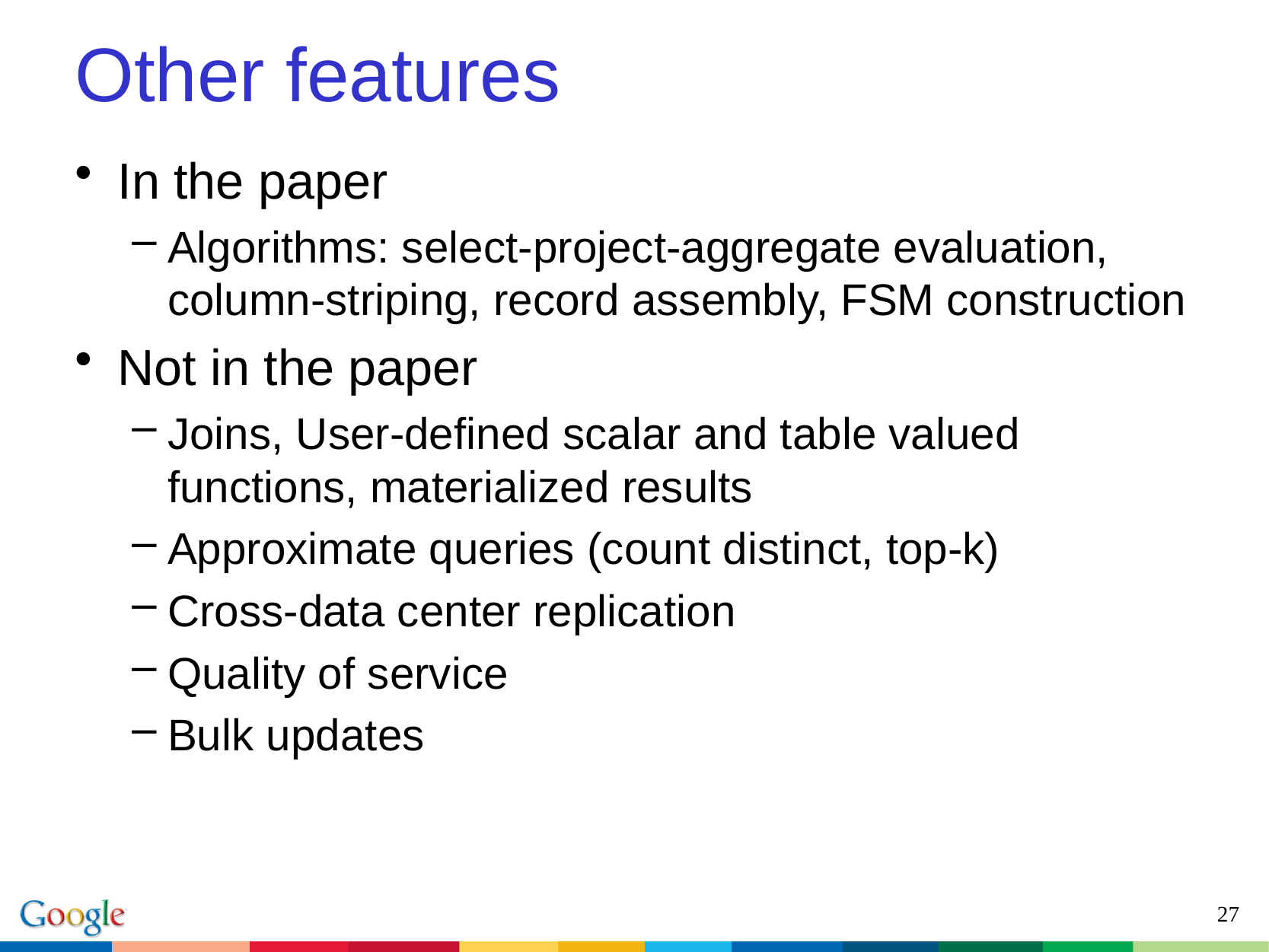

# Other features
In the paper
Algorithms: select-project-aggregate evaluation, column-striping, record assembly, FSM construction
Not in the paper
Joins, User-defined scalar and table valued functions, materialized results
Approximate queries (count distinct, top-k)
Cross-data center replication
Quality of service
Bulk updates

27